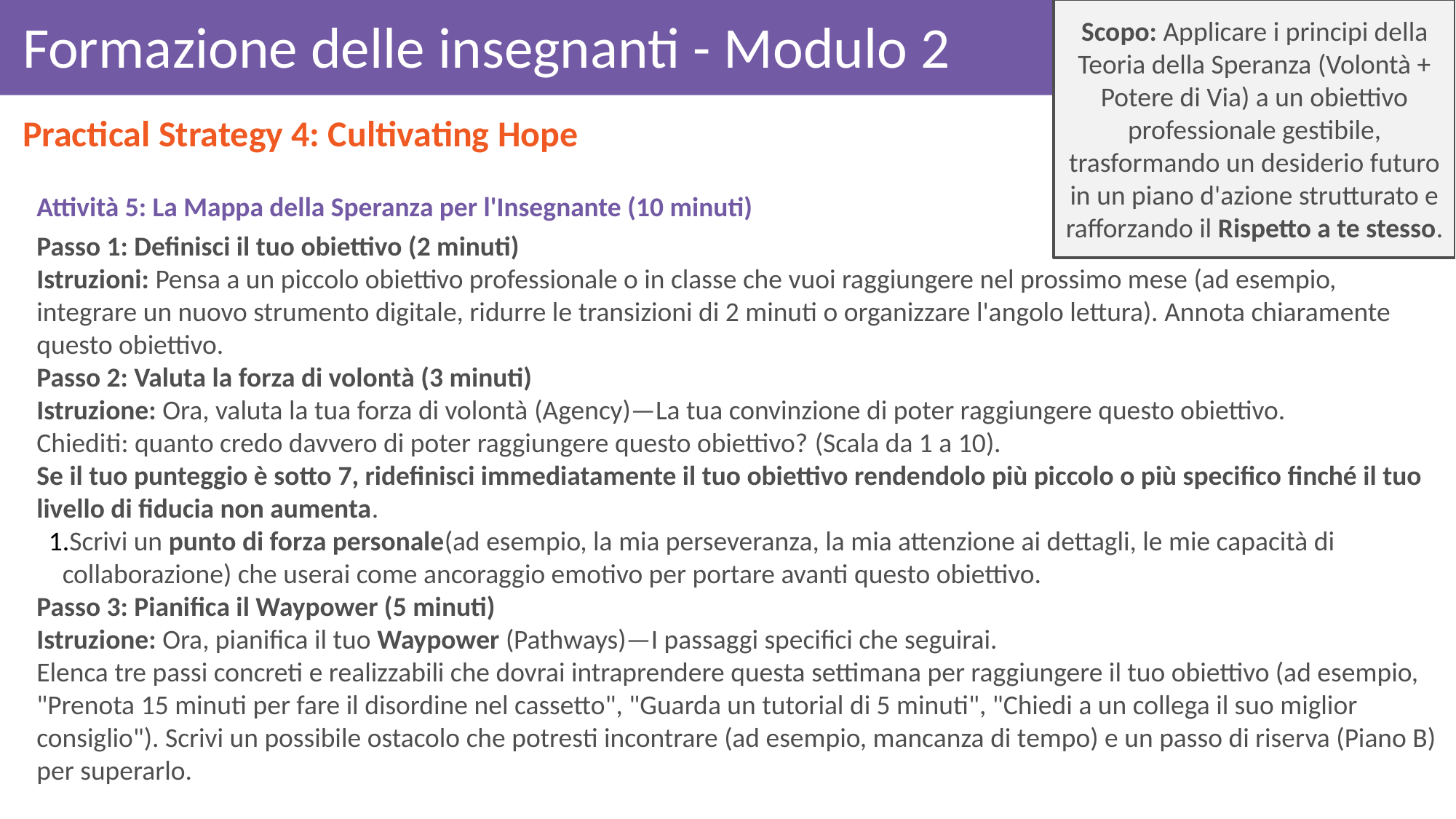

Scopo: Applicare i principi della Teoria della Speranza (Volontà + Potere di Via) a un obiettivo professionale gestibile, trasformando un desiderio futuro in un piano d'azione strutturato e rafforzando il Rispetto a te stesso.
# Formazione delle insegnanti - Modulo 2
Practical Strategy 4: Cultivating Hope
Attività 5: La Mappa della Speranza per l'Insegnante (10 minuti)
Passo 1: Definisci il tuo obiettivo (2 minuti)
Istruzioni: Pensa a un piccolo obiettivo professionale o in classe che vuoi raggiungere nel prossimo mese (ad esempio, integrare un nuovo strumento digitale, ridurre le transizioni di 2 minuti o organizzare l'angolo lettura). Annota chiaramente questo obiettivo.
Passo 2: Valuta la forza di volontà (3 minuti)
Istruzione: Ora, valuta la tua forza di volontà (Agency)—La tua convinzione di poter raggiungere questo obiettivo.
Chiediti: quanto credo davvero di poter raggiungere questo obiettivo? (Scala da 1 a 10).
Se il tuo punteggio è sotto 7, ridefinisci immediatamente il tuo obiettivo rendendolo più piccolo o più specifico finché il tuo livello di fiducia non aumenta.
Scrivi un punto di forza personale(ad esempio, la mia perseveranza, la mia attenzione ai dettagli, le mie capacità di collaborazione) che userai come ancoraggio emotivo per portare avanti questo obiettivo.
Passo 3: Pianifica il Waypower (5 minuti)
Istruzione: Ora, pianifica il tuo Waypower (Pathways)—I passaggi specifici che seguirai.
Elenca tre passi concreti e realizzabili che dovrai intraprendere questa settimana per raggiungere il tuo obiettivo (ad esempio, "Prenota 15 minuti per fare il disordine nel cassetto", "Guarda un tutorial di 5 minuti", "Chiedi a un collega il suo miglior consiglio"). Scrivi un possibile ostacolo che potresti incontrare (ad esempio, mancanza di tempo) e un passo di riserva (Piano B) per superarlo.